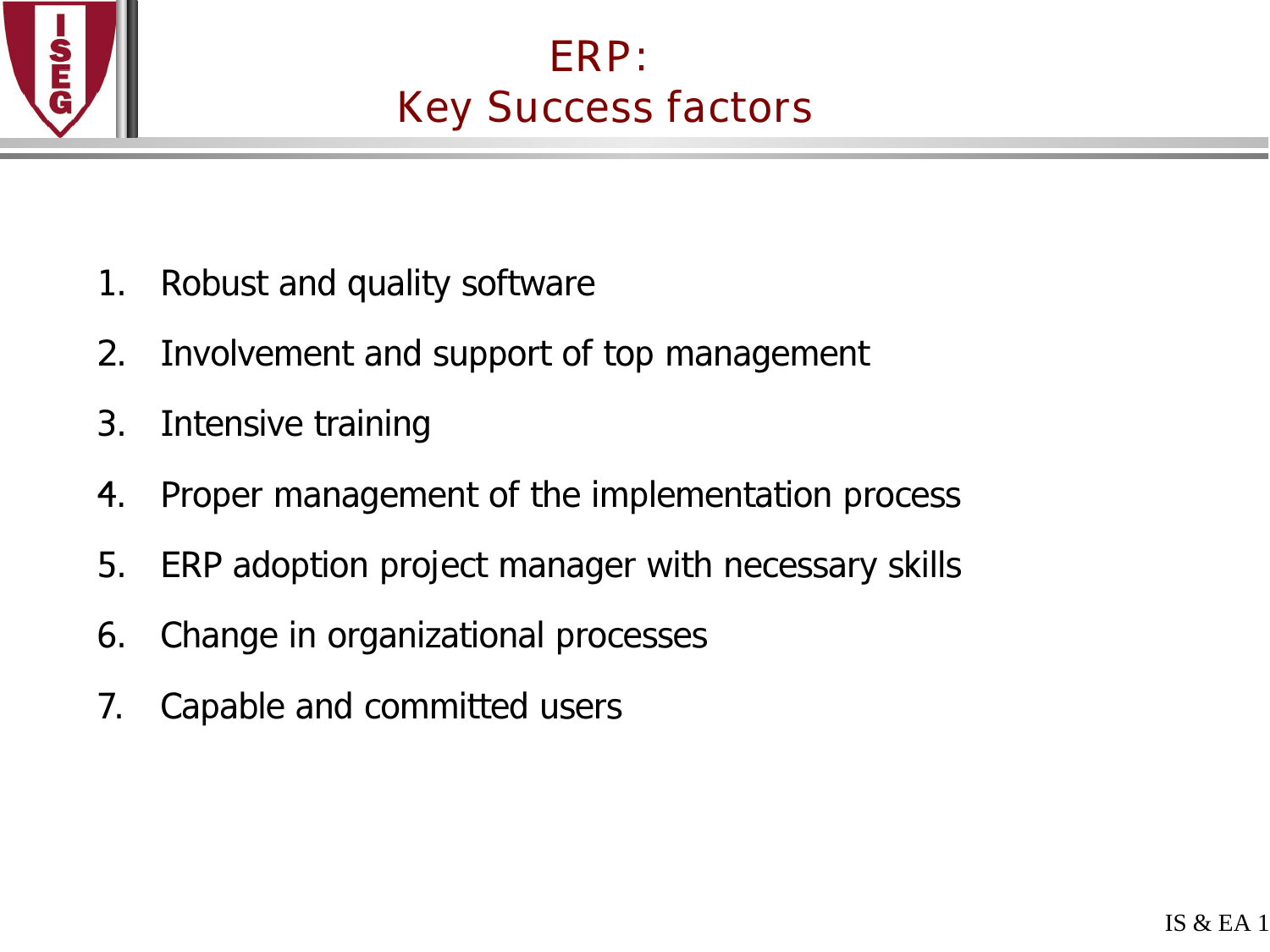

ERP:
Key Success factors
Robust and quality software
Involvement and support of top management
Intensive training
Proper management of the implementation process
ERP adoption project manager with necessary skills
Change in organizational processes
Capable and committed users